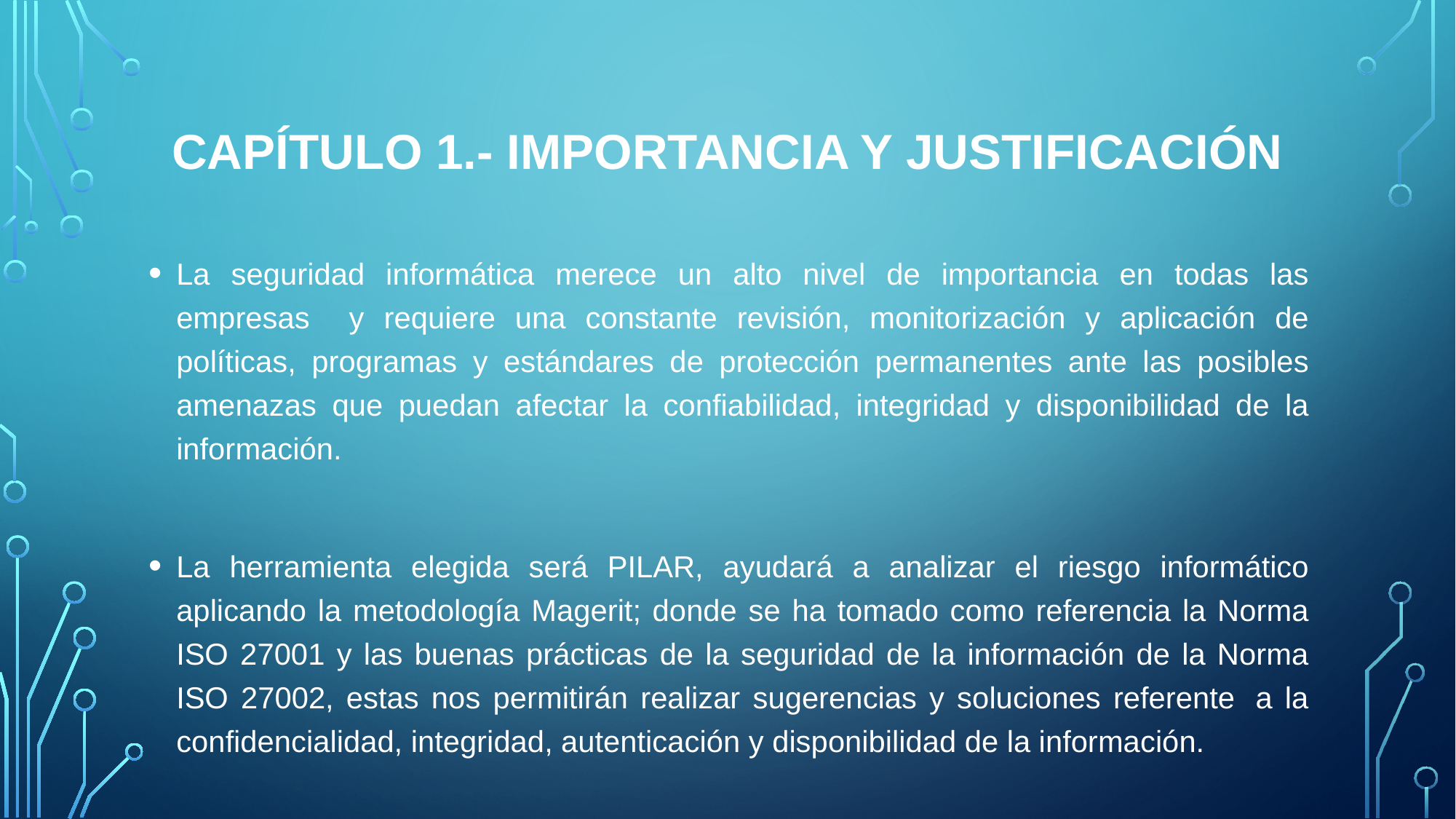

# Capítulo 1.- Importancia y justificación
La seguridad informática merece un alto nivel de importancia en todas las empresas  y requiere una constante revisión, monitorización y aplicación de políticas, programas y estándares de protección permanentes ante las posibles amenazas que puedan afectar la confiabilidad, integridad y disponibilidad de la información.

La herramienta elegida será PILAR, ayudará a analizar el riesgo informático aplicando la metodología Magerit; donde se ha tomado como referencia la Norma ISO 27001 y las buenas prácticas de la seguridad de la información de la Norma ISO 27002, estas nos permitirán realizar sugerencias y soluciones referente  a la confidencialidad, integridad, autenticación y disponibilidad de la información.